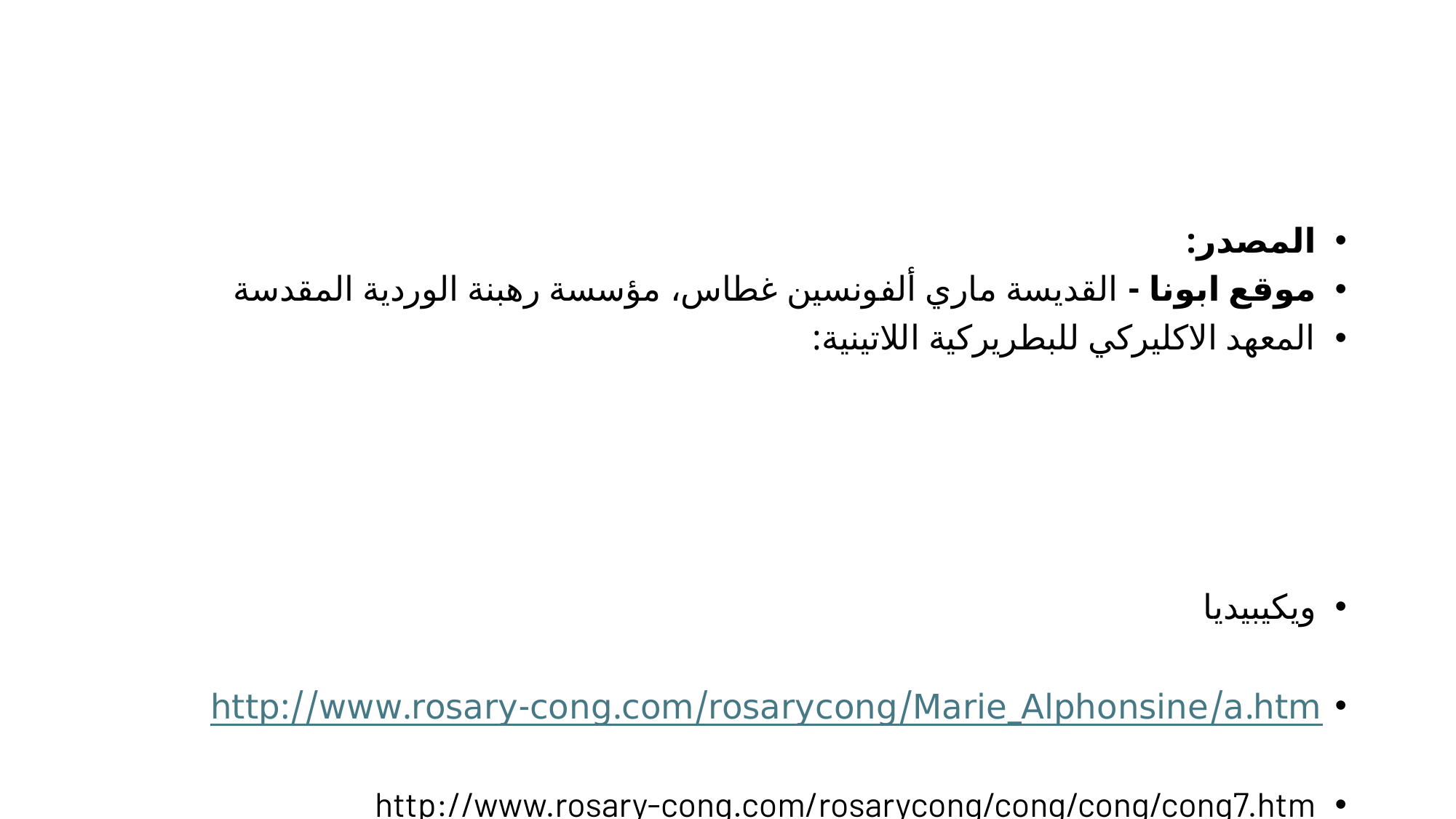

#
المصدر:
موقع ابونا - القديسة ماري ألفونسين غطاس، مؤسسة رهبنة الوردية المقدسة
المعهد الاكليركي للبطريركية اللاتينية: https://slpj.org/%D8%A7%D9%84%D9%82%D8%AF%D9%8A%D8%B3%D8%A9-%D9%85%D8%A7%D8%B1%D9%8A-%D8%A3%D9%84%D9%81%D9%88%D9%86%D8%B3%D9%8A%D9%86-%D8%BA%D8%B7%D8%A7%D8%B3-2/

ويكيبيديا

http://www.rosary-cong.com/rosarycong/Marie_Alphonsine/a.htm

http://www.rosary-cong.com/rosarycong/cong/cong/cong7.htm